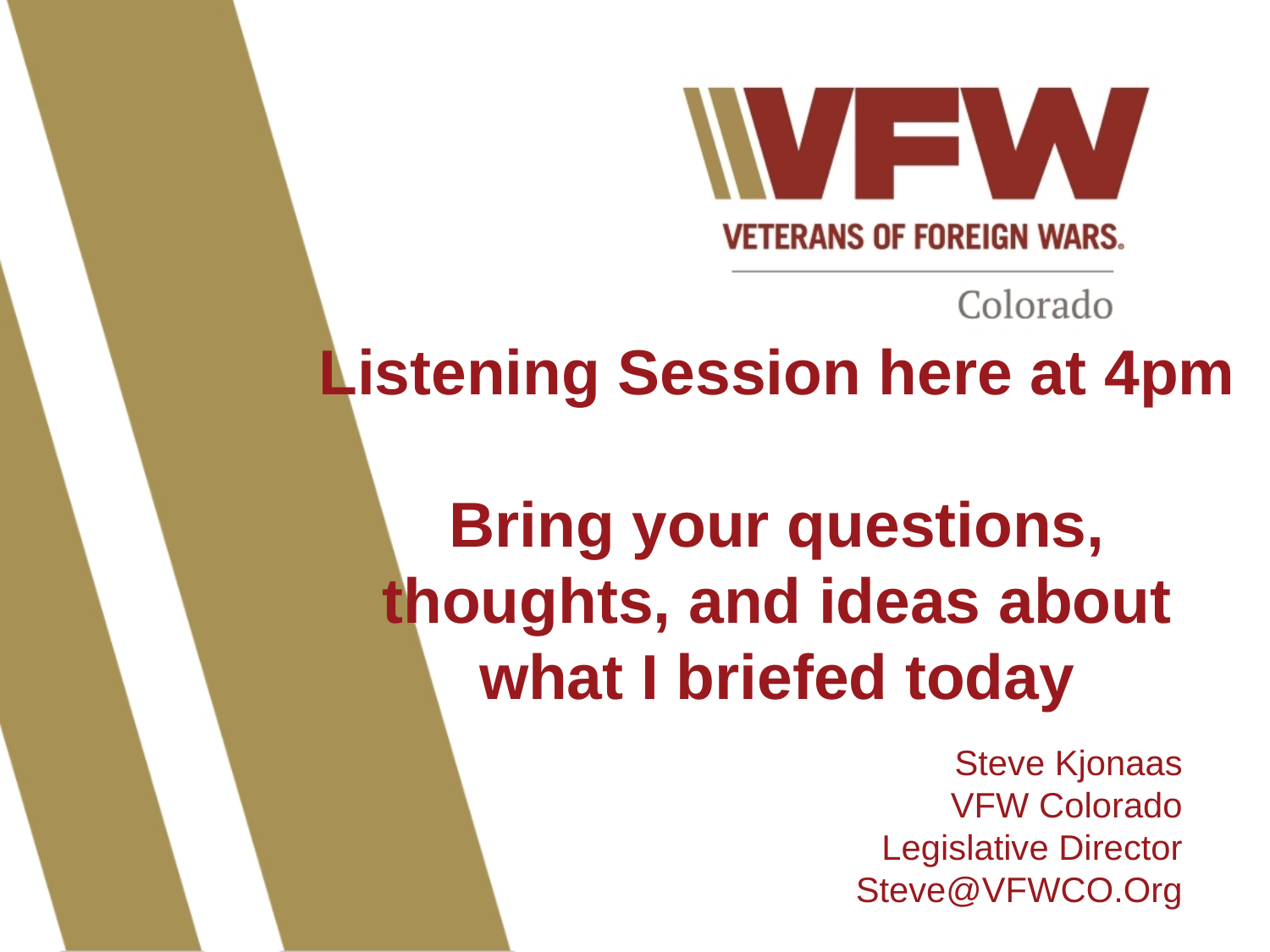

Listening Session here at 4pm

Bring your questions, thoughts, and ideas about what I briefed today
Steve Kjonaas
VFW Colorado Legislative Director
Steve@VFWCO.Org